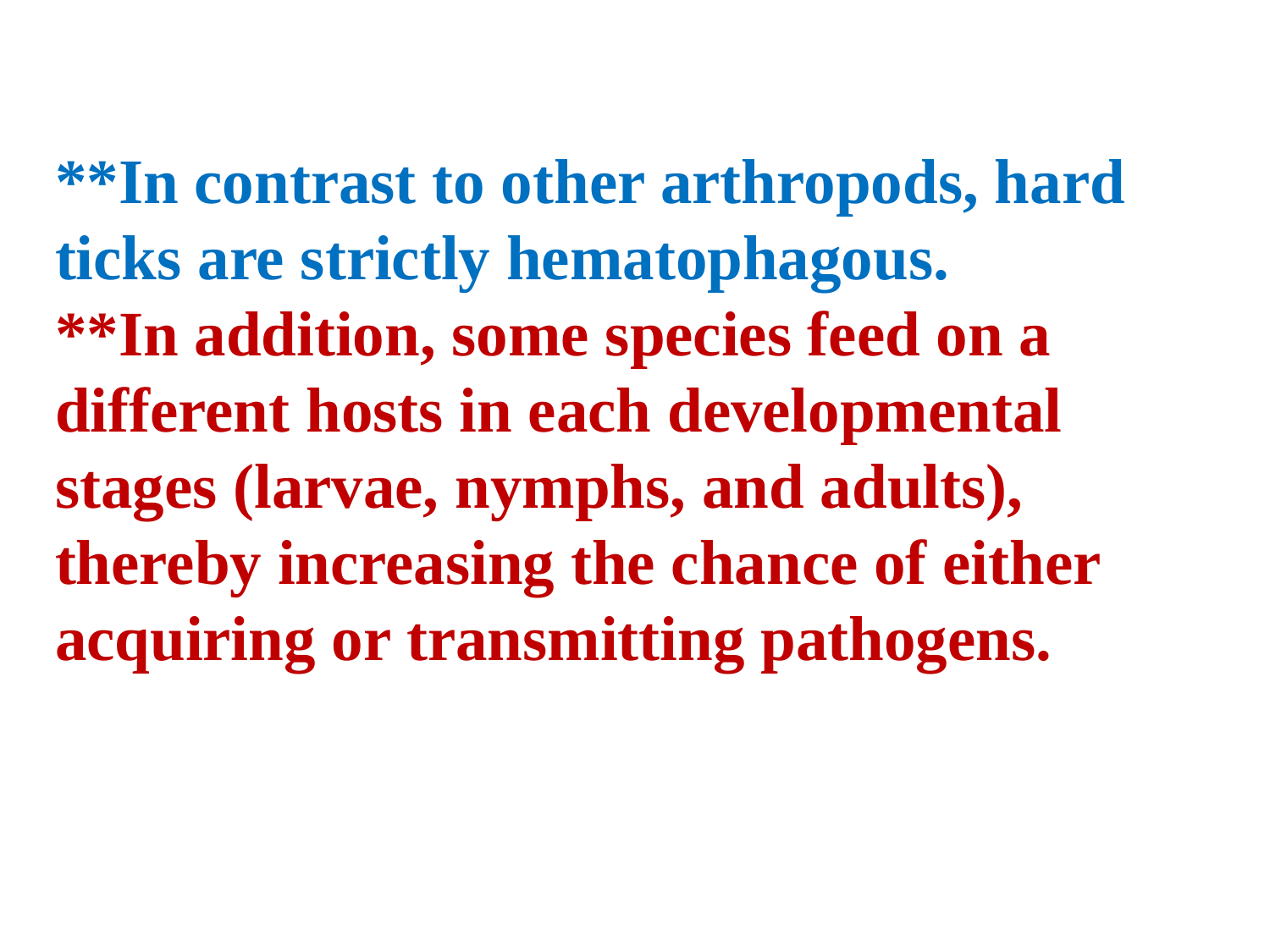

**In contrast to other arthropods, hard ticks are strictly hematophagous.
**In addition, some species feed on a different hosts in each developmental stages (larvae, nymphs, and adults), thereby increasing the chance of either acquiring or transmitting pathogens.